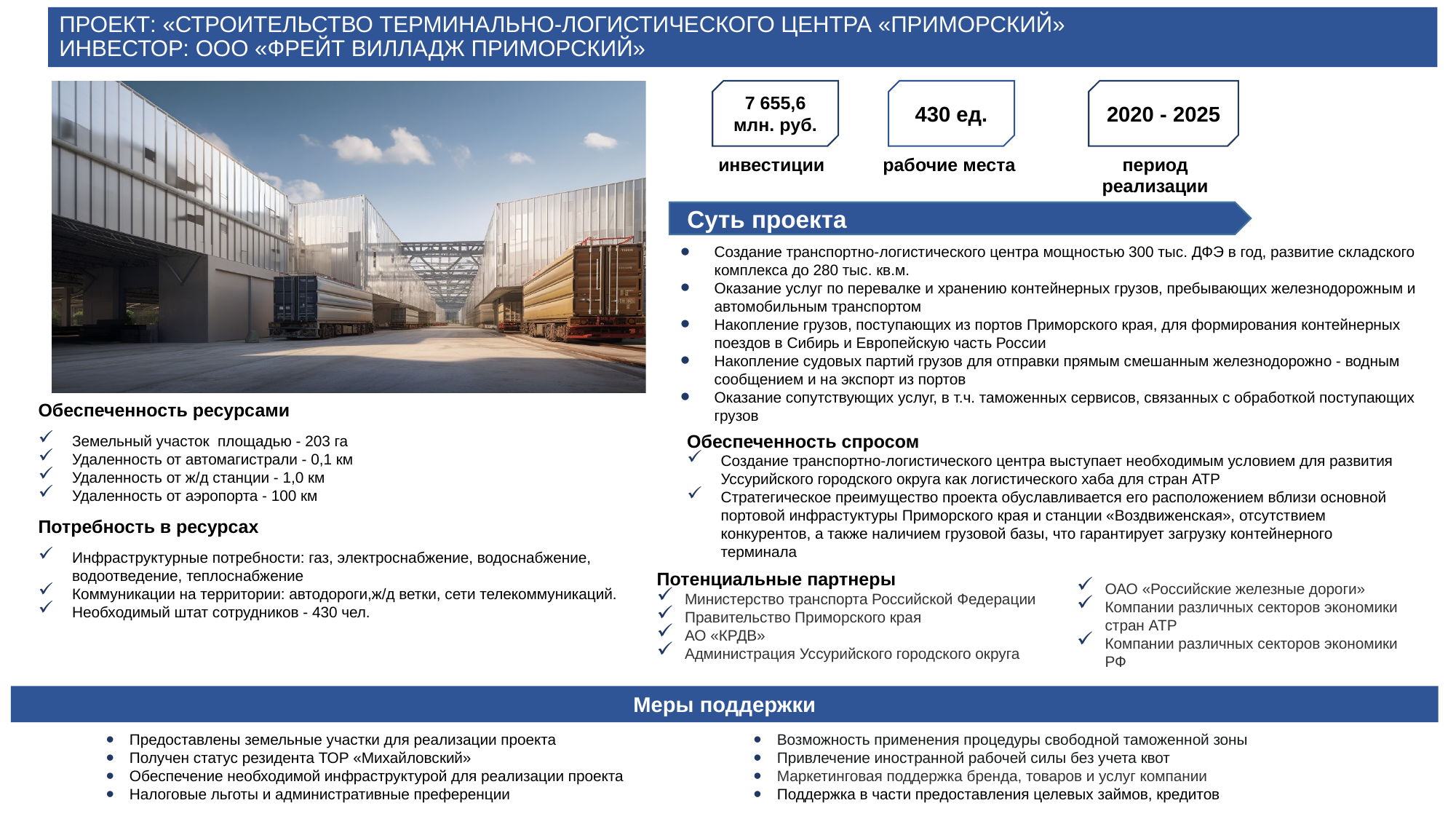

# ПРОЕКТ: «СТРОИТЕЛЬСТВО ТЕРМИНАЛЬНО-ЛОГИСТИЧЕСКОГО ЦЕНТРА «ПРИМОРСКИЙ» ИНВЕСТОР: ООО «ФРЕЙТ ВИЛЛАДЖ ПРИМОРСКИЙ»

7 655,6 млн. руб.
430 ед.
2020 - 2025
инвестиции

рабочие места
период реализации
 Суть проекта
Создание транспортно-логистического центра мощностью 300 тыс. ДФЭ в год, развитие складского комплекса до 280 тыс. кв.м.
Оказание услуг по перевалке и хранению контейнерных грузов, пребывающих железнодорожным и автомобильным транспортом
Накопление грузов, поступающих из портов Приморского края, для формирования контейнерных поездов в Сибирь и Европейскую часть России
Накопление судовых партий грузов для отправки прямым смешанным железнодорожно - водным сообщением и на экспорт из портов
Оказание сопутствующих услуг, в т.ч. таможенных сервисов, связанных с обработкой поступающих грузов
Обеспеченность ресурсами

Земельный участок  площадью - 203 га
Удаленность от автомагистрали - 0,1 км
Удаленность от ж/д станции - 1,0 км
Удаленность от аэропорта - 100 км

Потребность в ресурсах

Инфраструктурные потребности: газ, электроснабжение, водоснабжение, водоотведение, теплоснабжение
Коммуникации на территории: автодороги,ж/д ветки, сети телекоммуникаций.
Необходимый штат сотрудников - 430 чел.
Обеспеченность спросом
Создание транспортно-логистического центра выступает необходимым условием для развития Уссурийского городского округа как логистического хаба для стран АТР
Стратегическое преимущество проекта обуславливается его расположением вблизи основной портовой инфрастуктуры Приморского края и станции «Воздвиженская», отсутствием конкурентов, а также наличием грузовой базы, что гарантирует загрузку контейнерного терминала

Потенциальные партнеры
Министерство транспорта Российской Федерации
Правительство Приморского края
АО «КРДВ»
Администрация Уссурийского городского округа
ОАО «Российские железные дороги»
Компании различных секторов экономики стран АТР
Компании различных секторов экономики РФ
Меры поддержки
Предоставлены земельные участки для реализации проекта
Получен статус резидента ТОР «Михайловский»
Обеспечение необходимой инфраструктурой для реализации проекта
Налоговые льготы и административные преференции
Возможность применения процедуры свободной таможенной зоны
Привлечение иностранной рабочей силы без учета квот
Маркетинговая поддержка бренда, товаров и услуг компании
Поддержка в части предоставления целевых займов, кредитов
13